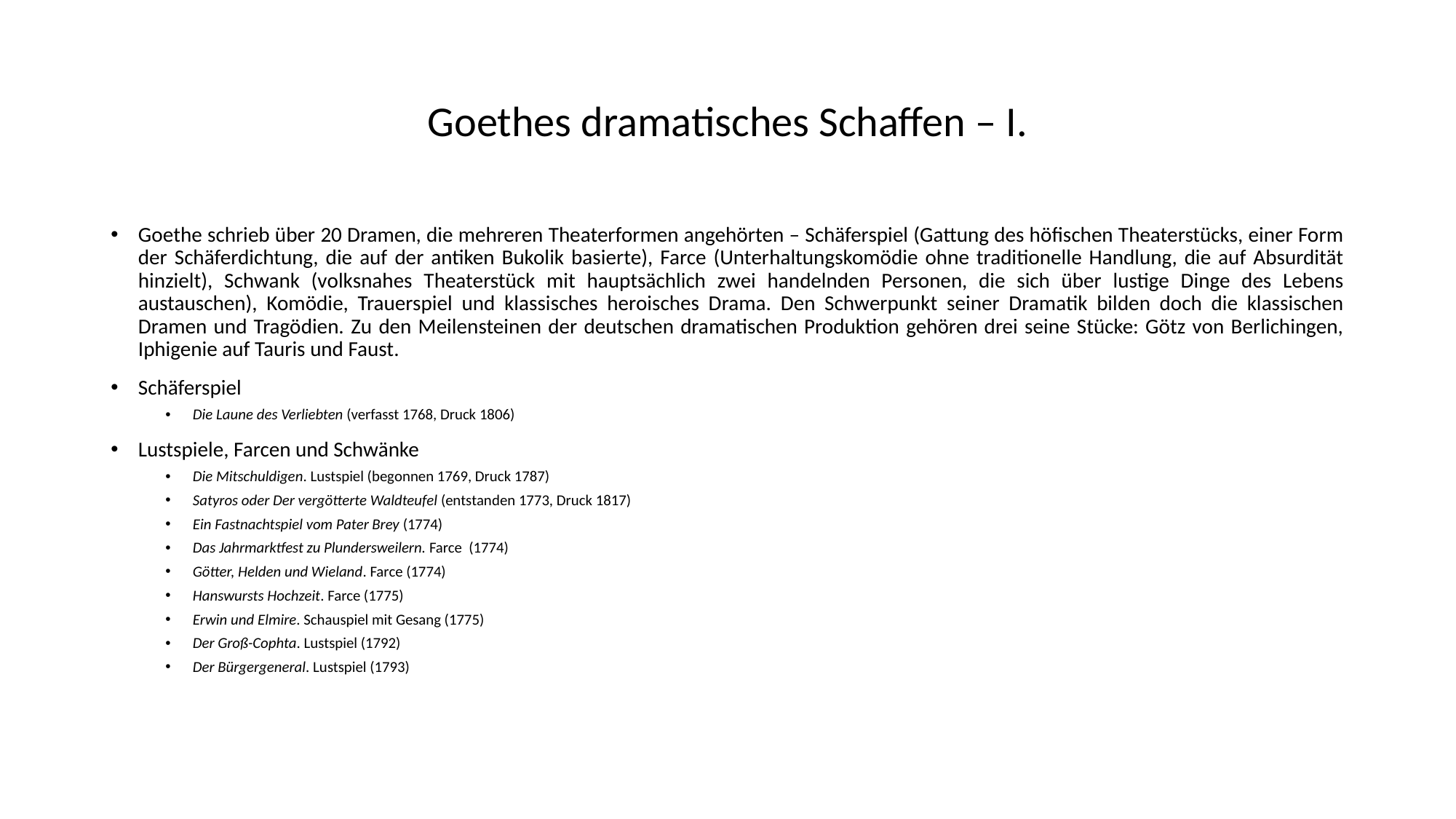

# Goethes dramatisches Schaffen – I.
Goethe schrieb über 20 Dramen, die mehreren Theaterformen angehörten – Schäferspiel (Gattung des höfischen Theaterstücks, einer Form der Schäferdichtung, die auf der antiken Bukolik basierte), Farce (Unterhaltungskomödie ohne traditionelle Handlung, die auf Absurdität hinzielt), Schwank (volksnahes Theaterstück mit hauptsächlich zwei handelnden Personen, die sich über lustige Dinge des Lebens austauschen), Komödie, Trauerspiel und klassisches heroisches Drama. Den Schwerpunkt seiner Dramatik bilden doch die klassischen Dramen und Tragödien. Zu den Meilensteinen der deutschen dramatischen Produktion gehören drei seine Stücke: Götz von Berlichingen, Iphigenie auf Tauris und Faust.
Schäferspiel
Die Laune des Verliebten (verfasst 1768, Druck 1806)
Lustspiele, Farcen und Schwänke
Die Mitschuldigen. Lustspiel (begonnen 1769, Druck 1787)
Satyros oder Der vergötterte Waldteufel (entstanden 1773, Druck 1817)
Ein Fastnachtspiel vom Pater Brey (1774)
Das Jahrmarktfest zu Plundersweilern. Farce  (1774)
Götter, Helden und Wieland. Farce (1774)
Hanswursts Hochzeit. Farce (1775)
Erwin und Elmire. Schauspiel mit Gesang (1775)
Der Groß-Cophta. Lustspiel (1792)
Der Bürgergeneral. Lustspiel (1793)